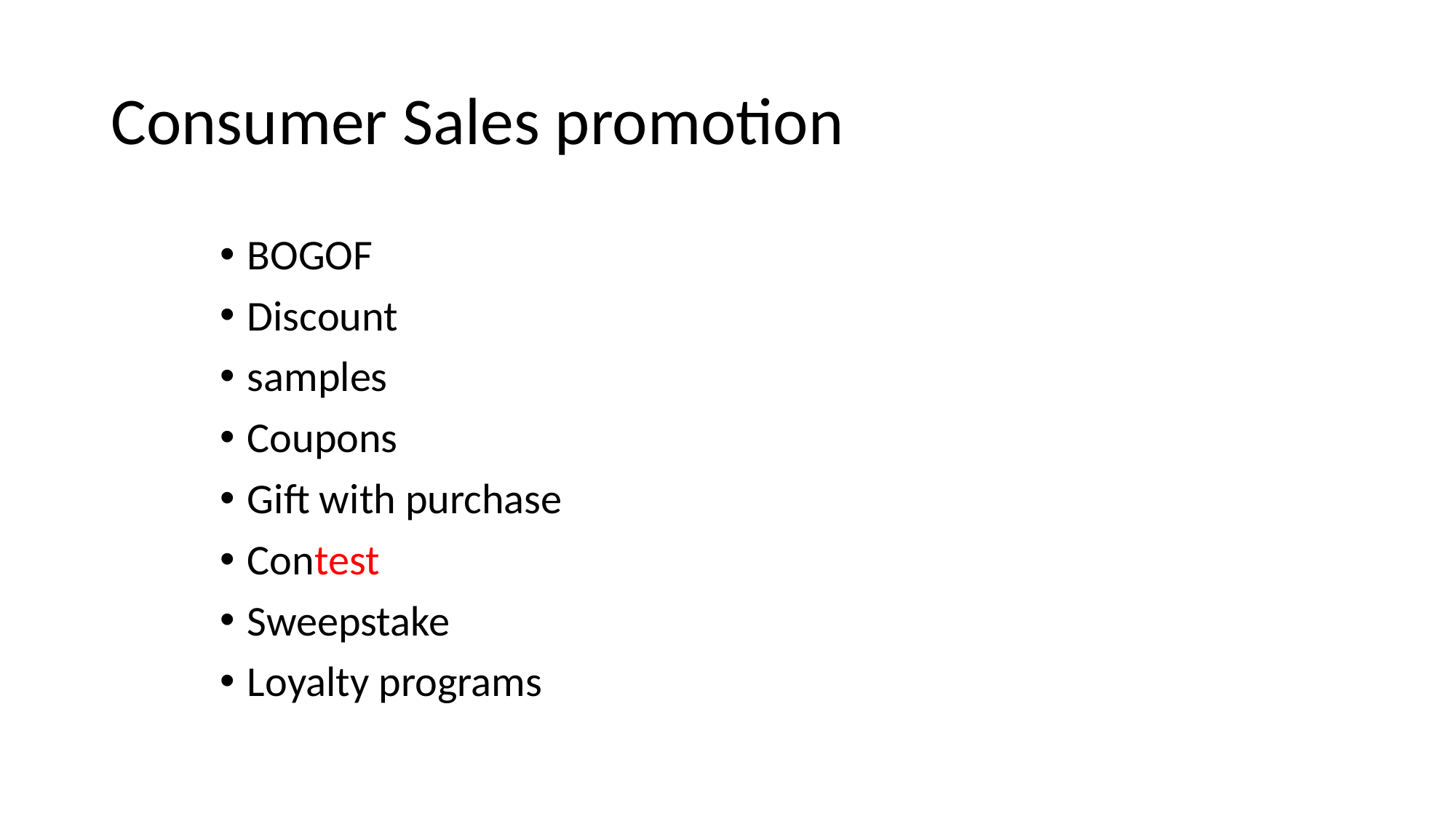

# Consumer Sales promotion
BOGOF
Discount
samples
Coupons
Gift with purchase
Contest
Sweepstake
Loyalty programs